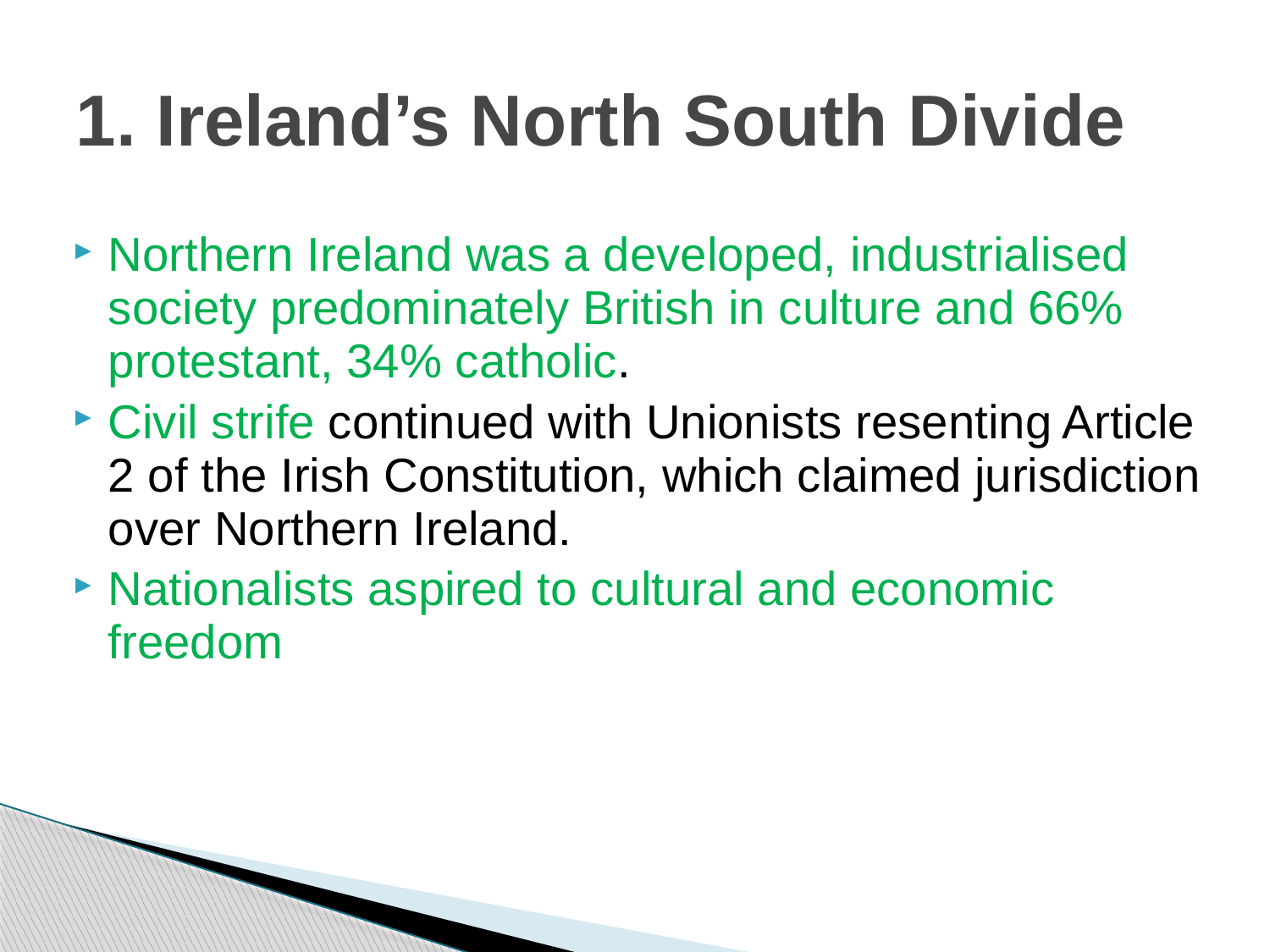

# 1. Ireland’s North South Divide
Northern Ireland was a developed, industrialised society predominately British in culture and 66% protestant, 34% catholic.
Civil strife continued with Unionists resenting Article 2 of the Irish Constitution, which claimed jurisdiction over Northern Ireland.
Nationalists aspired to cultural and economic freedom